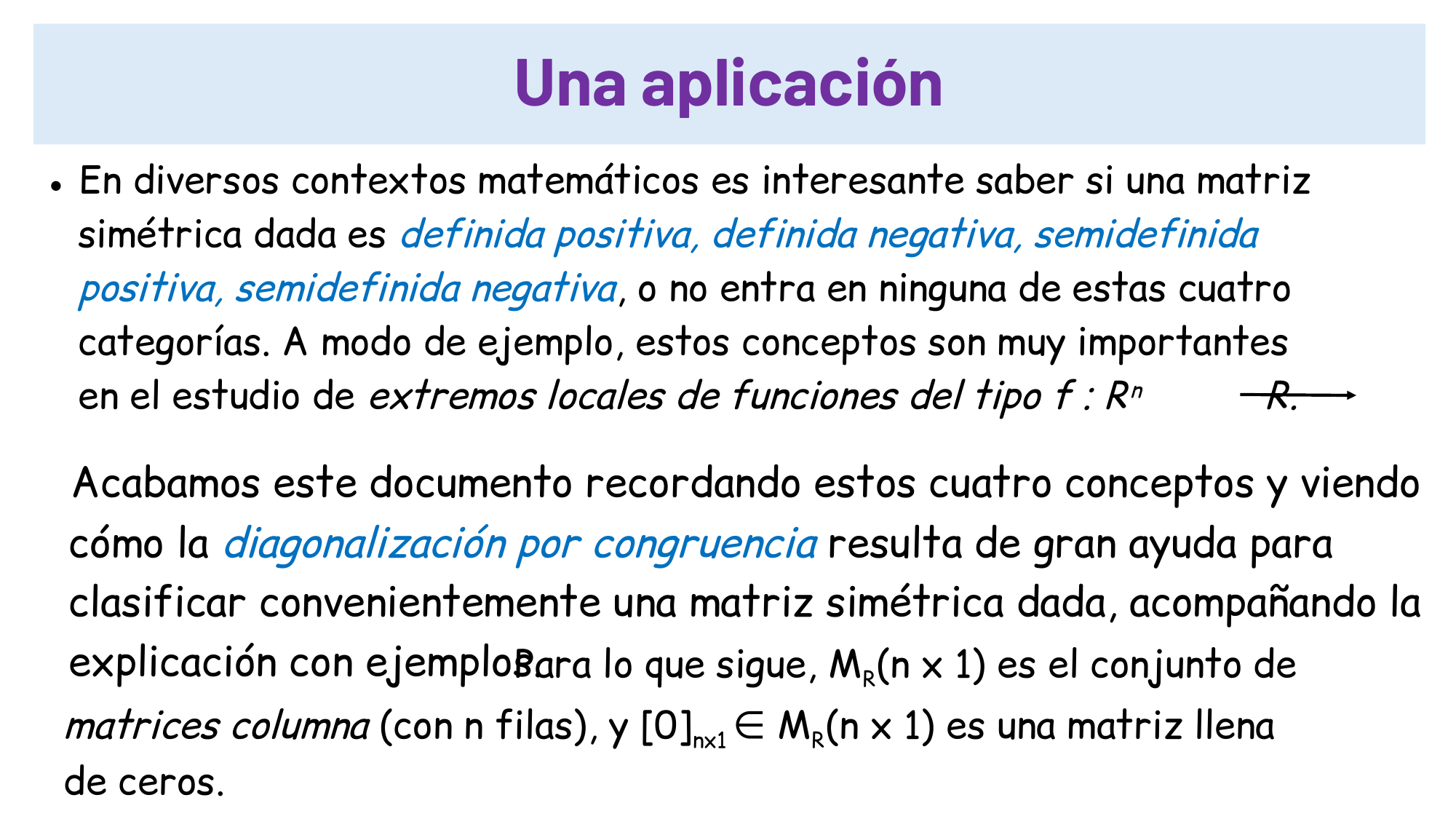

Una aplicación
● En diversos contextos matemáticos es interesante saber si una matriz
   simétrica dada es definida positiva, definida negativa, semidefinida
   positiva, semidefinida negativa, o no entra en ninguna de estas cuatro
   categorías. A modo de ejemplo, estos conceptos son muy importantes
   en el estudio de extremos locales de funciones del tipo f : Rn           R.
  Acabamos este documento recordando estos cuatro conceptos y viendo
  cómo la diagonalización por congruencia resulta de gran ayuda para
  clasificar convenientemente una matriz simétrica dada, acompañando la
  explicación con ejemplos.
                                            Para lo que sigue, MR(n x 1) es el conjunto de
    matrices columna (con n filas), y [0]nx1 ∈ MR(n x 1) es una matriz llena
    de ceros.